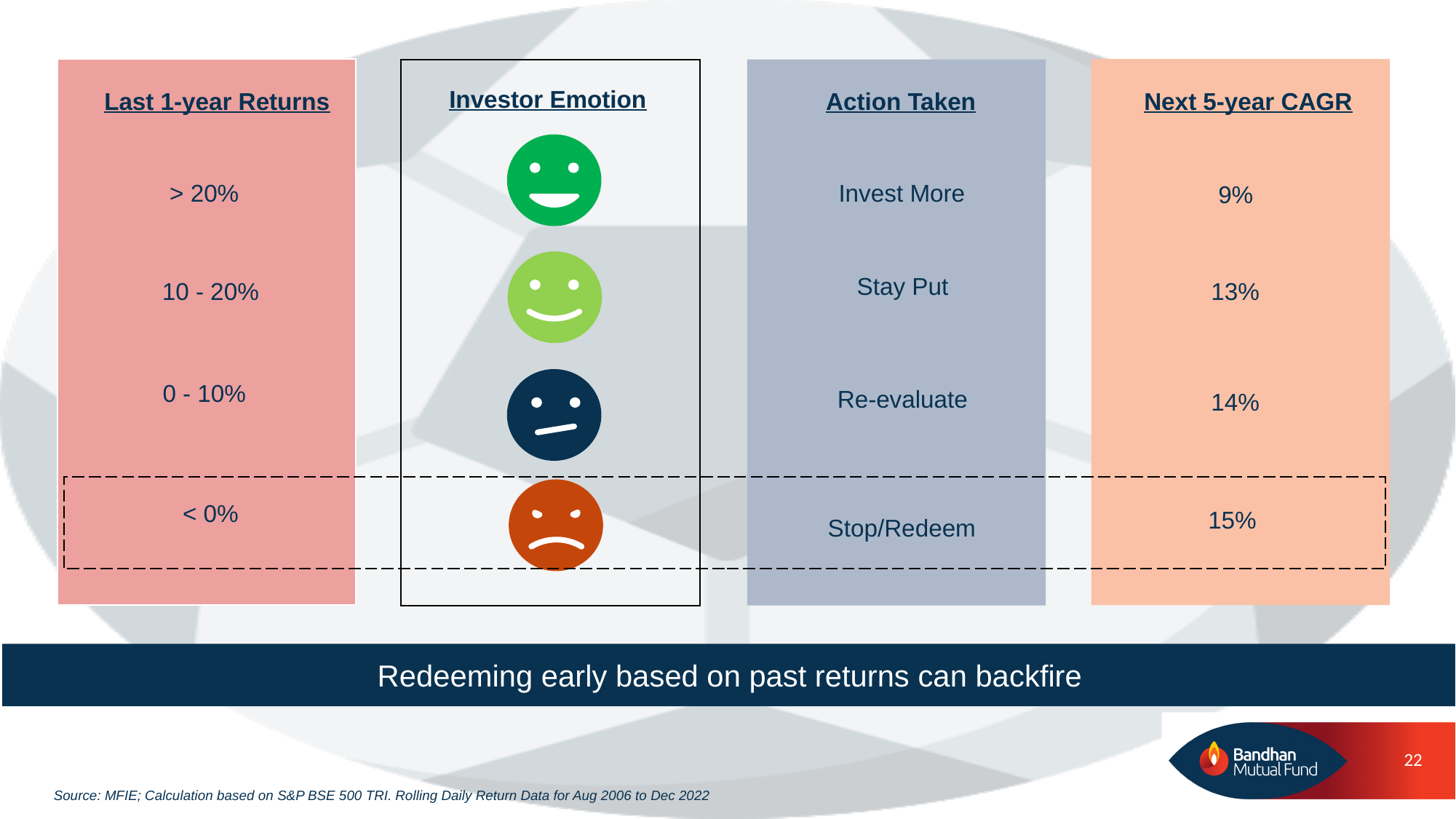

Investor Emotion
Last 1-year Returns
Action Taken
Next 5-year CAGR

> 20%
Invest More
9%

Stay Put
10 - 20%
13%

0 - 10%
Re-evaluate
14%

< 0%
15%
Stop/Redeem
Redeeming early based on past returns can backfire
Source: MFIE; Calculation based on S&P BSE 500 TRI. Rolling Daily Return Data for Aug 2006 to Dec 2022